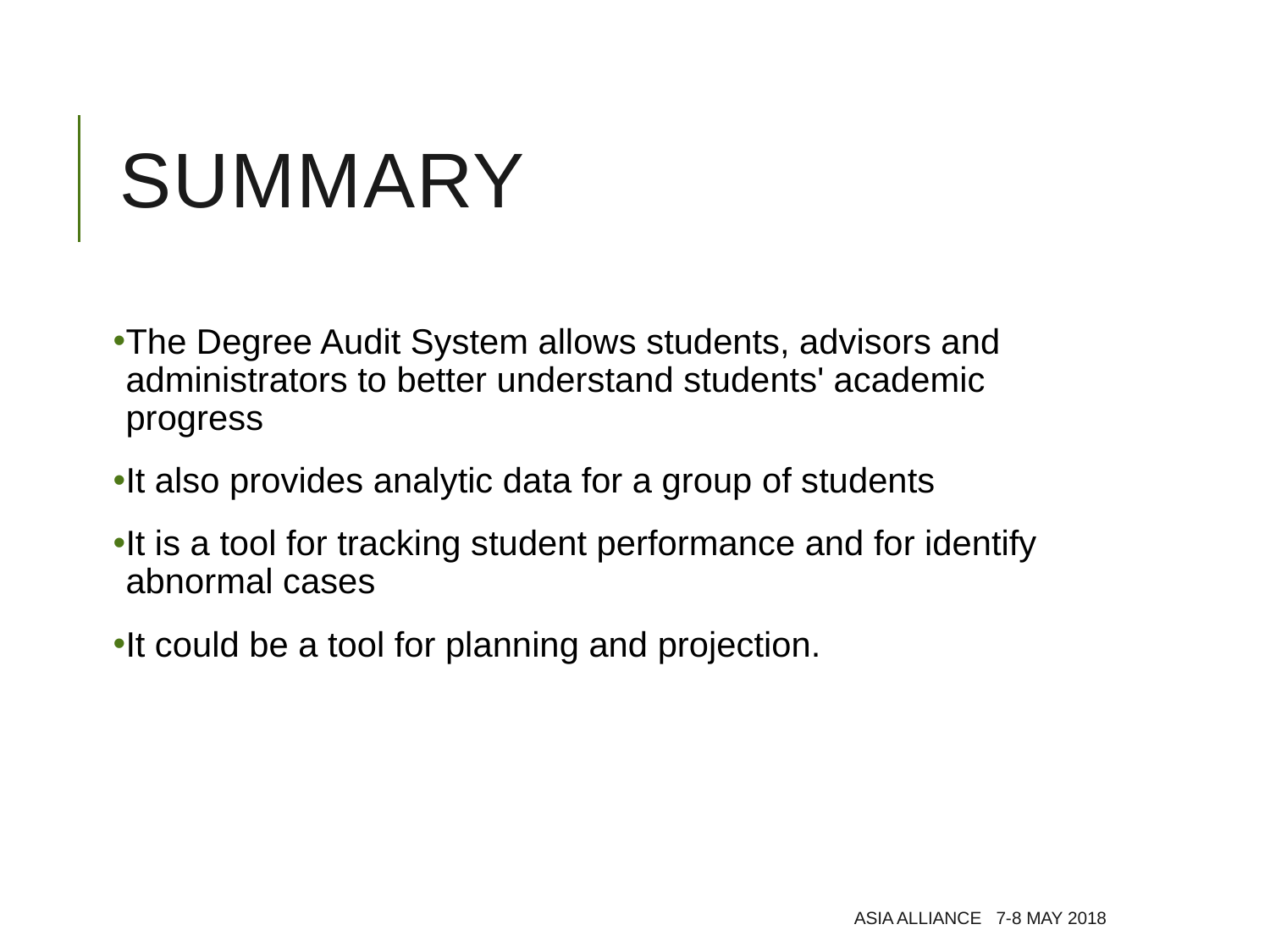

# Summary
The Degree Audit System allows students, advisors and administrators to better understand students' academic progress
It also provides analytic data for a group of students
It is a tool for tracking student performance and for identify abnormal cases
It could be a tool for planning and projection.
Asia Alliance   7-8 May 2018